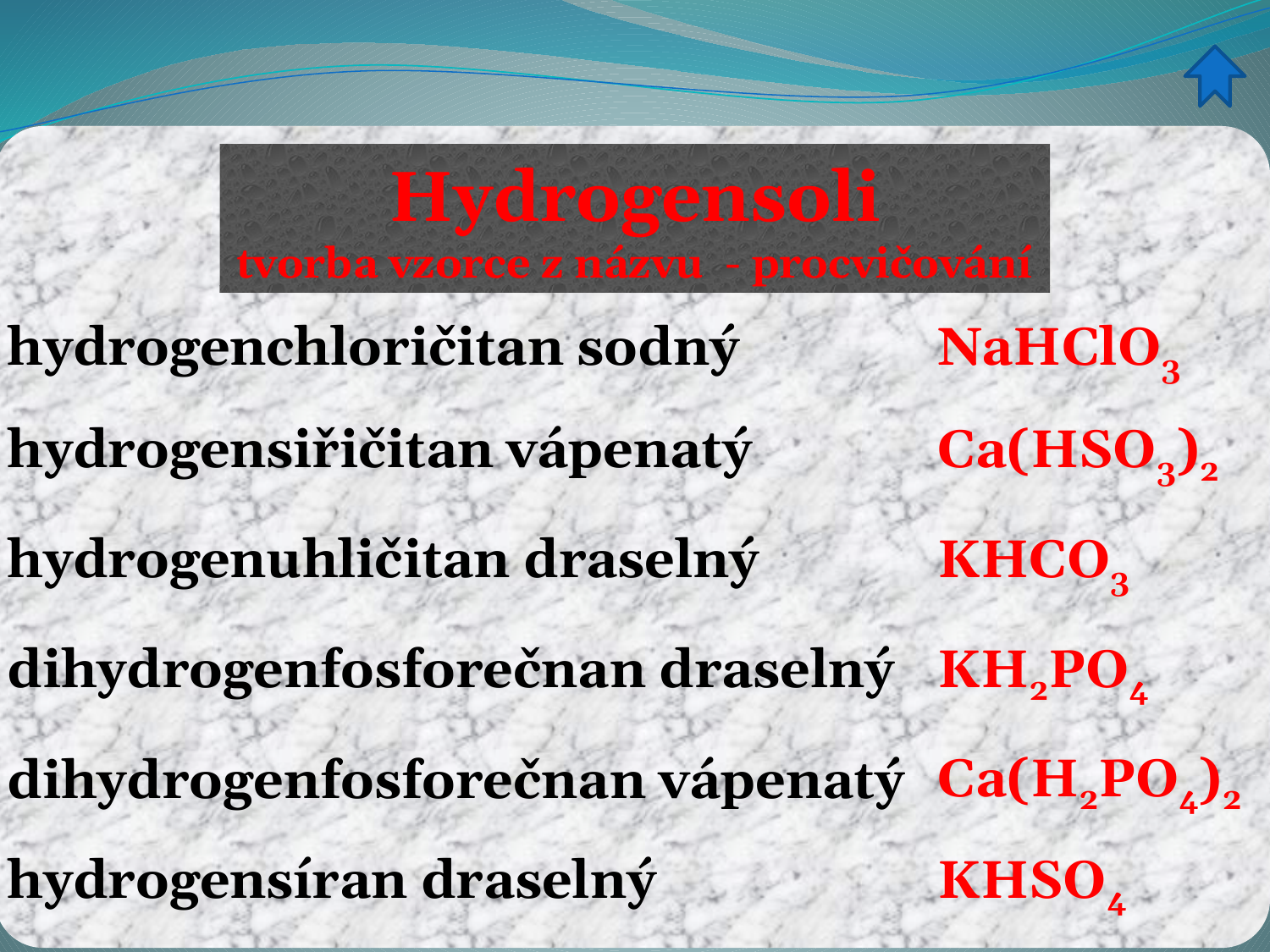

Hydrogensoli
tvorba vzorce z názvu  - procvičování
hydrogenchloričitan sodný
NaHClO3
hydrogensiřičitan vápenatý
Ca(HSO3)2
KHCO3
hydrogenuhličitan draselný
KH2PO4
dihydrogenfosforečnan draselný
Ca(H2PO4)2
dihydrogenfosforečnan vápenatý
hydrogensíran draselný
KHSO4